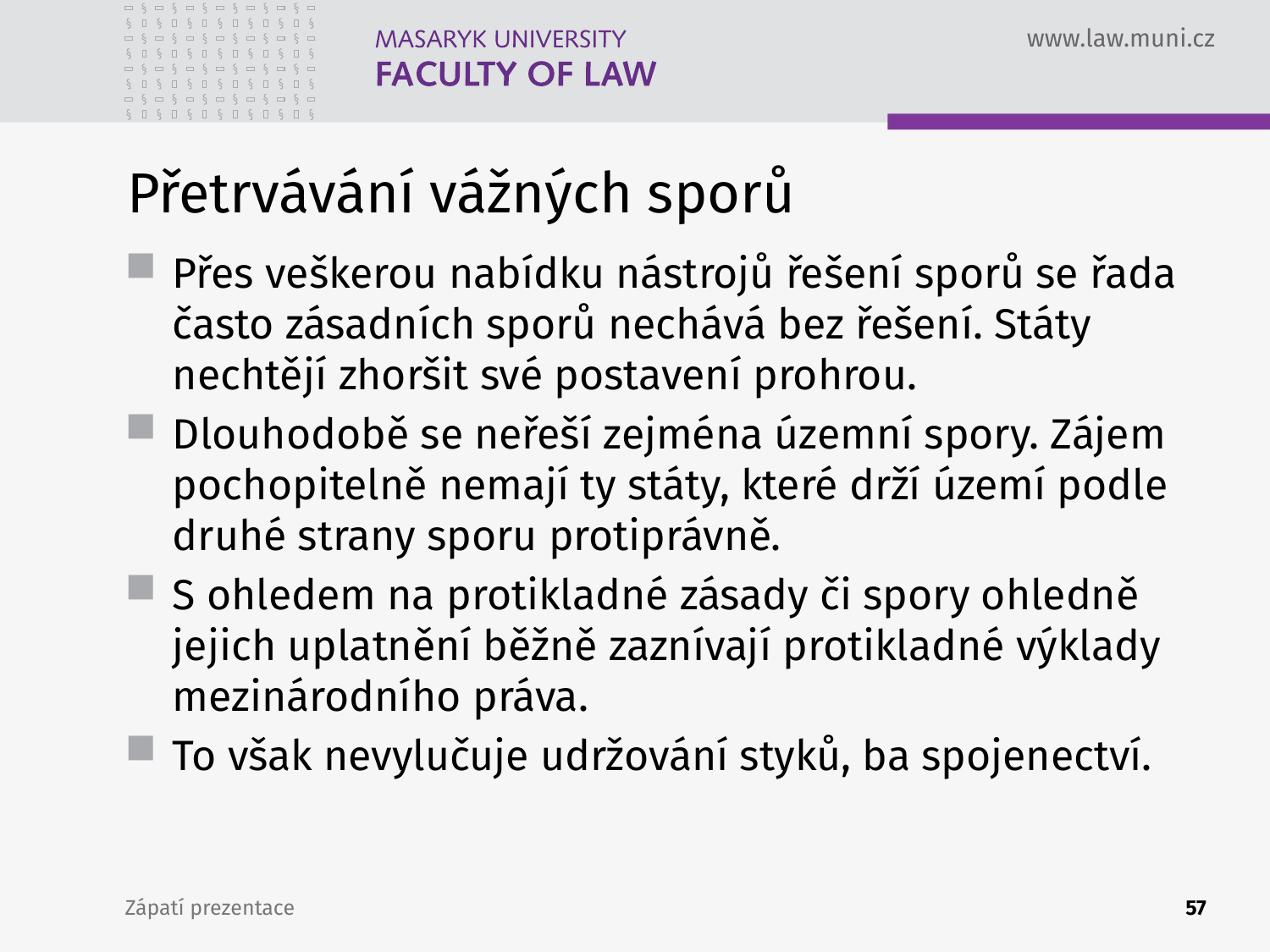

# Přetrvávání vážných sporů
Přes veškerou nabídku nástrojů řešení sporů se řada často zásadních sporů nechává bez řešení. Státy nechtějí zhoršit své postavení prohrou.
Dlouhodobě se neřeší zejména územní spory. Zájem pochopitelně nemají ty státy, které drží území podle druhé strany sporu protiprávně.
S ohledem na protikladné zásady či spory ohledně jejich uplatnění běžně zaznívají protikladné výklady mezinárodního práva.
To však nevylučuje udržování styků, ba spojenectví.
Zápatí prezentace
57